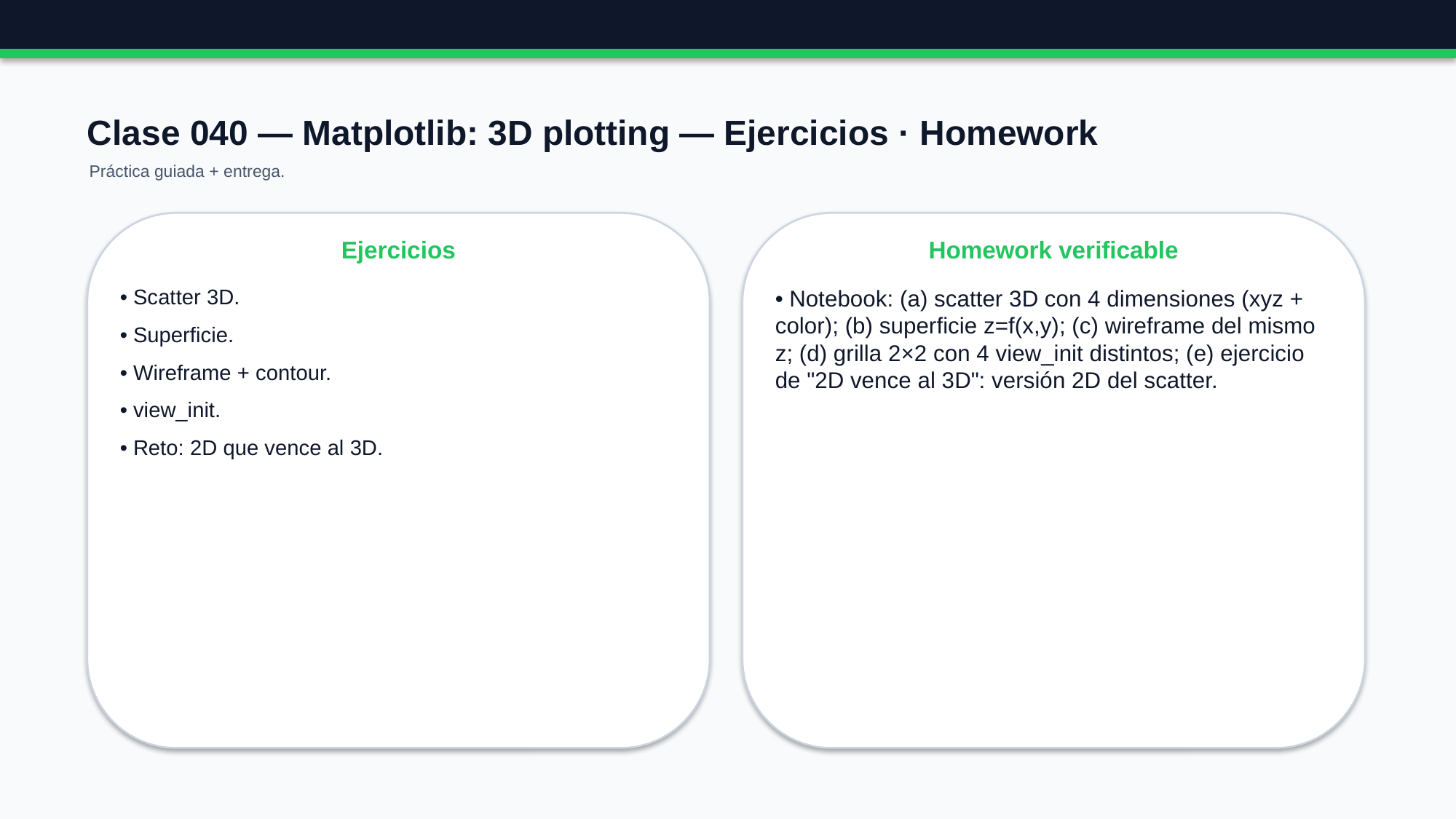

Clase 040 — Matplotlib: 3D plotting — Ejercicios · Homework
Práctica guiada + entrega.

Ejercicios
Homework verificable
• Scatter 3D.
• Superficie.
• Wireframe + contour.
• view_init.
• Reto: 2D que vence al 3D.
• Notebook: (a) scatter 3D con 4 dimensiones (xyz + color); (b) superficie z=f(x,y); (c) wireframe del mismo z; (d) grilla 2×2 con 4 view_init distintos; (e) ejercicio de "2D vence al 3D": versión 2D del scatter.